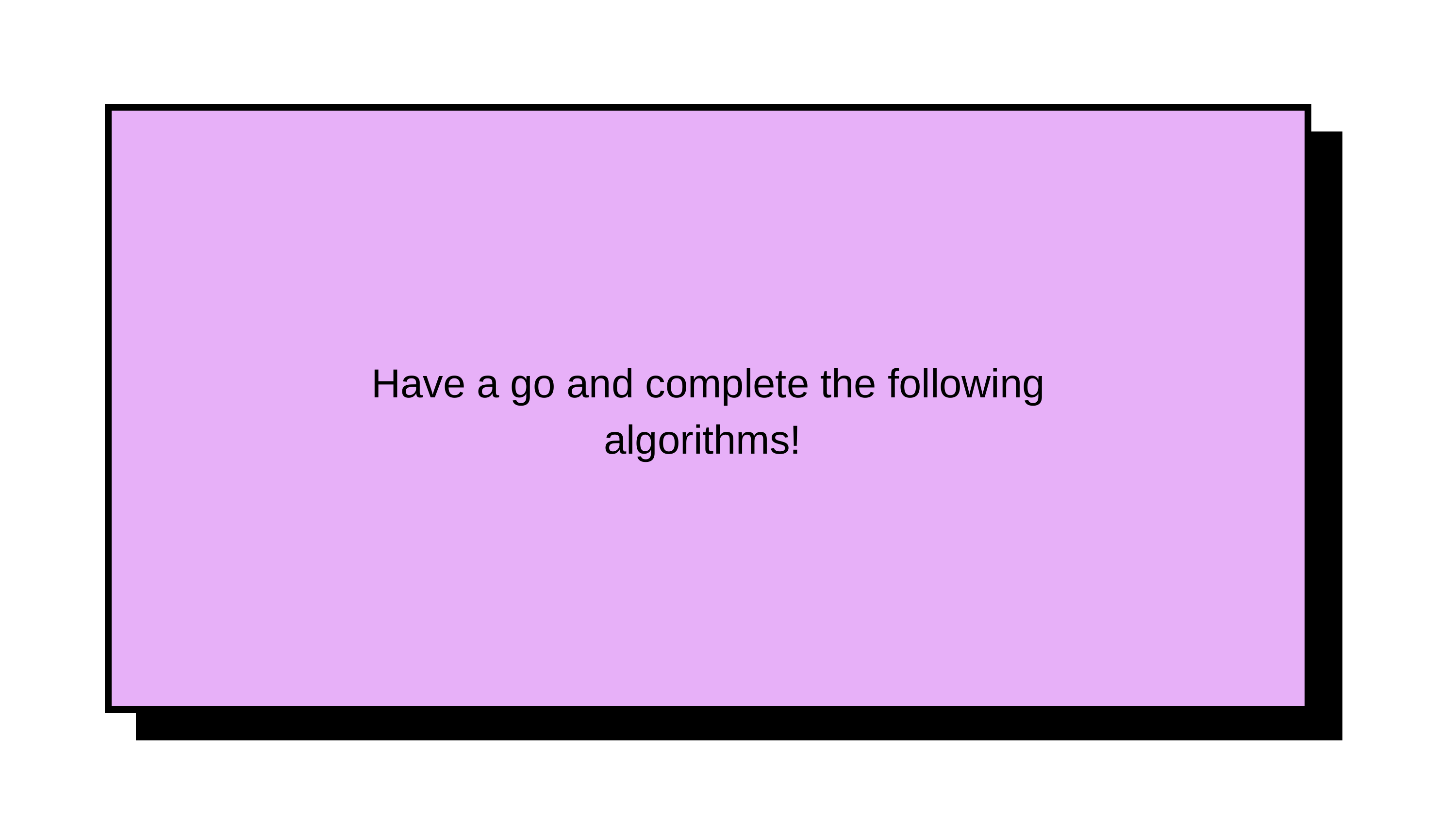

Have a go and complete the following algorithms!